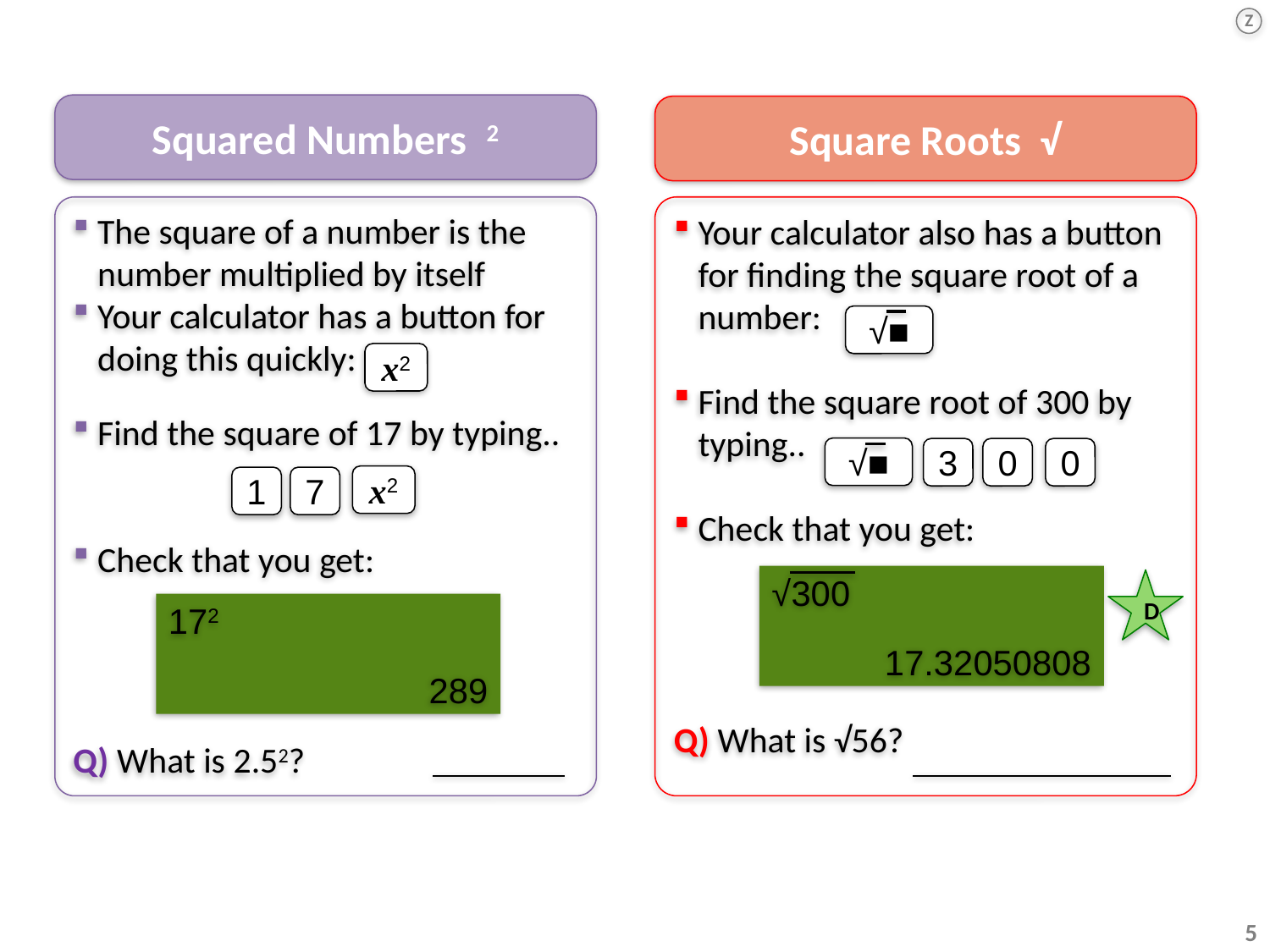

Z

Squared Numbers  2
Square Roots  √
The square of a number is the number multiplied by itself
Your calculator has a button for doing this quickly:

Find the square of 17 by typing..

Check that you get:

Q) What is 2.52?

Your calculator also has a button for finding the square root of a number:

Find the square root of 300 by typing..

Check that you get:

Q) What is √56?

√■
x2
√■
3
0
0
x2
1
7
√300

17.32050808
D
172

289
5